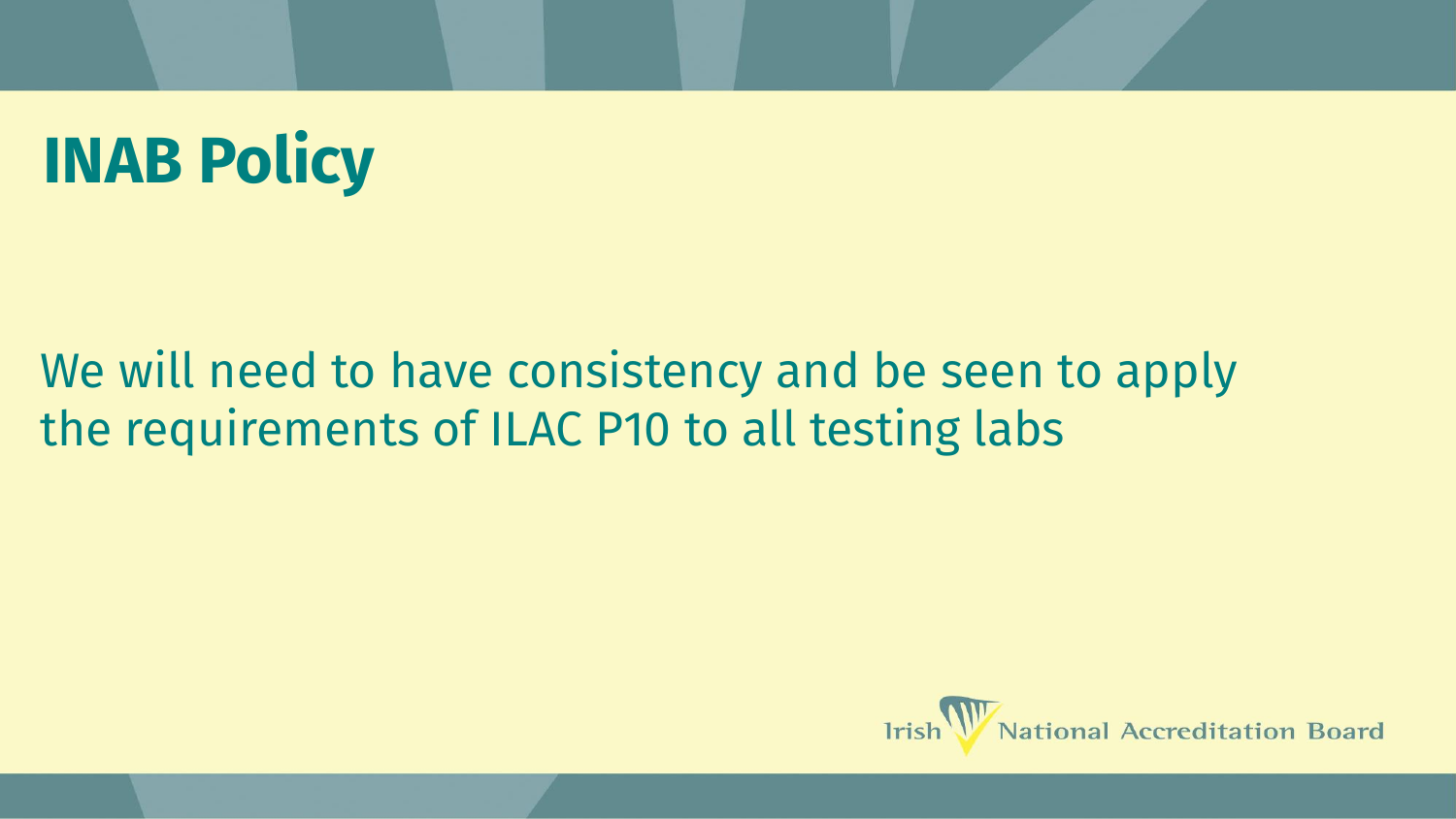

# INAB Policy

We will need to have consistency and be seen to apply the requirements of ILAC P10 to all testing labs